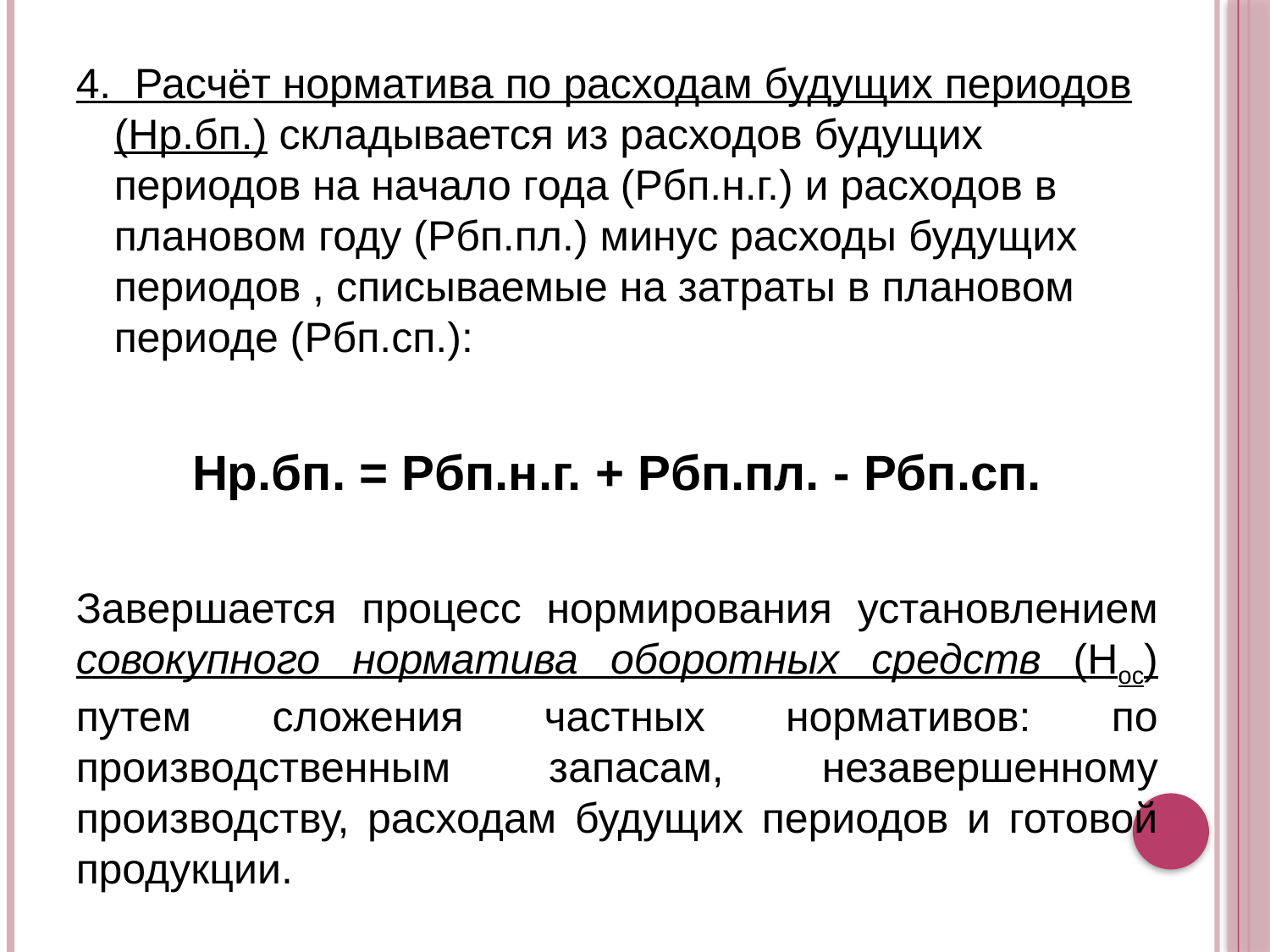

4.  Расчёт норматива по расходам будущих периодов (Нр.бп.) складывается из расходов будущих периодов на начало года (Рбп.н.г.) и расходов в плановом году (Рбп.пл.) минус расходы будущих периодов , списываемые на затраты в плановом периоде (Рбп.сп.):

Нр.бп. = Рбп.н.г. + Рбп.пл. - Рбп.сп.

Завершается процесс нормирования установлением совокупного норматива оборотных средств (Нос) путем сложения частных нормативов: по производственным запасам, незавершенному производству, расходам будущих периодов и готовой продукции.